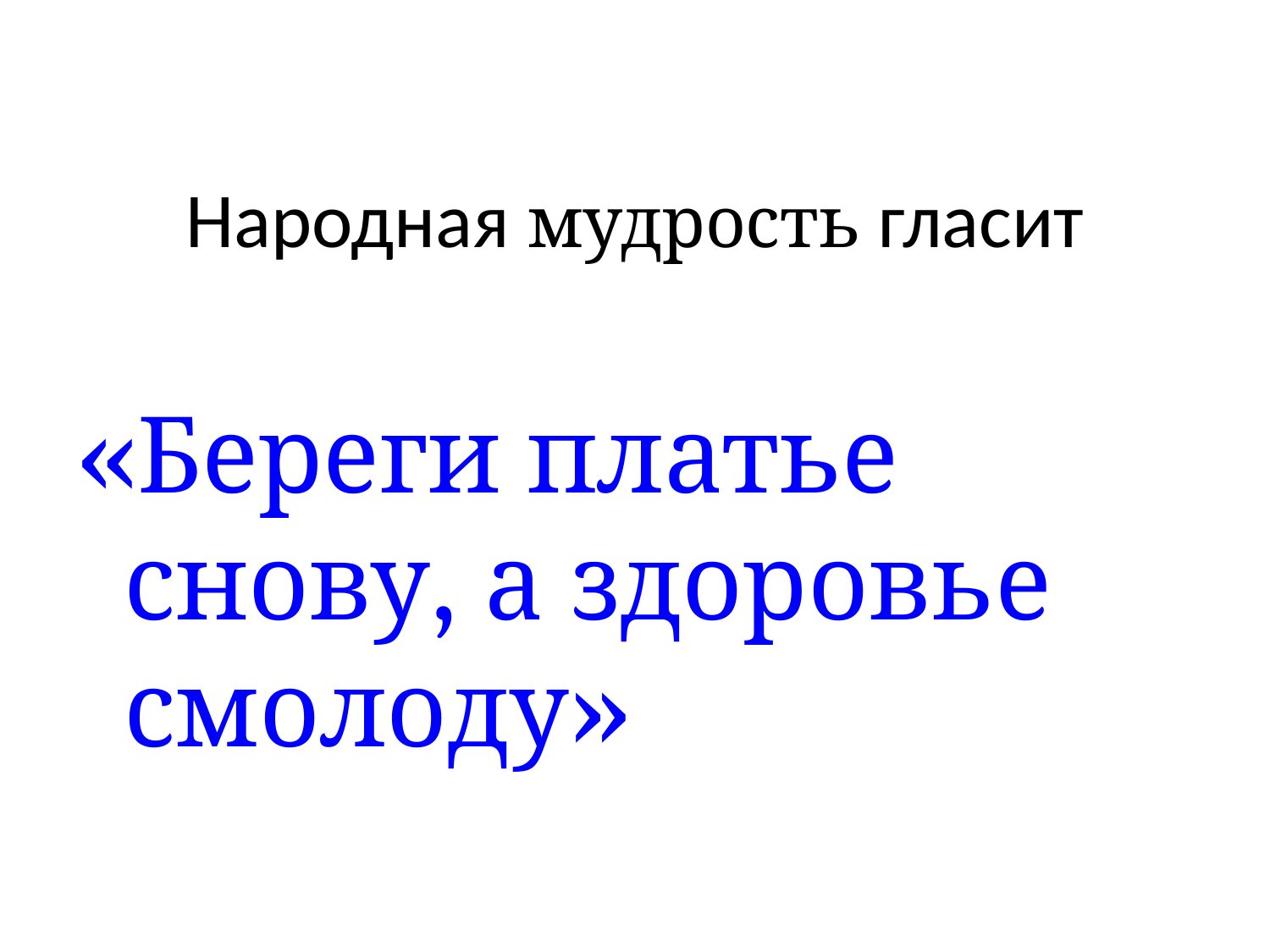

# Народная мудрость гласит
«Береги платье снову, а здоровье смолоду»